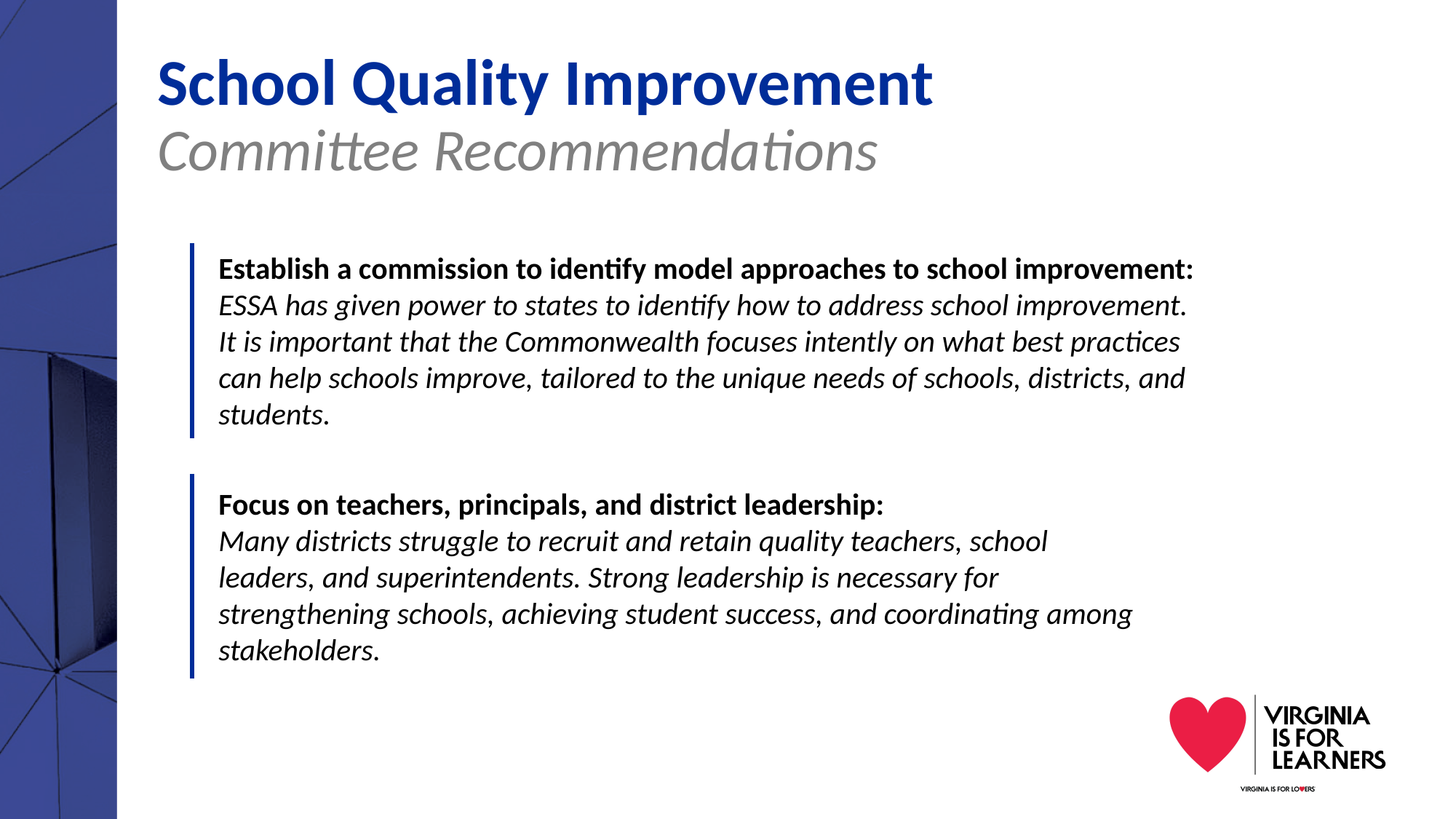

# School Quality Improvement Committee Recommendations
Establish a commission to identify model approaches to school improvement:
ESSA has given power to states to identify how to address school improvement. It is important that the Commonwealth focuses intently on what best practices can help schools improve, tailored to the unique needs of schools, districts, and students.
Focus on teachers, principals, and district leadership:
Many districts struggle to recruit and retain quality teachers, school leaders, and superintendents. Strong leadership is necessary for strengthening schools, achieving student success, and coordinating among stakeholders.